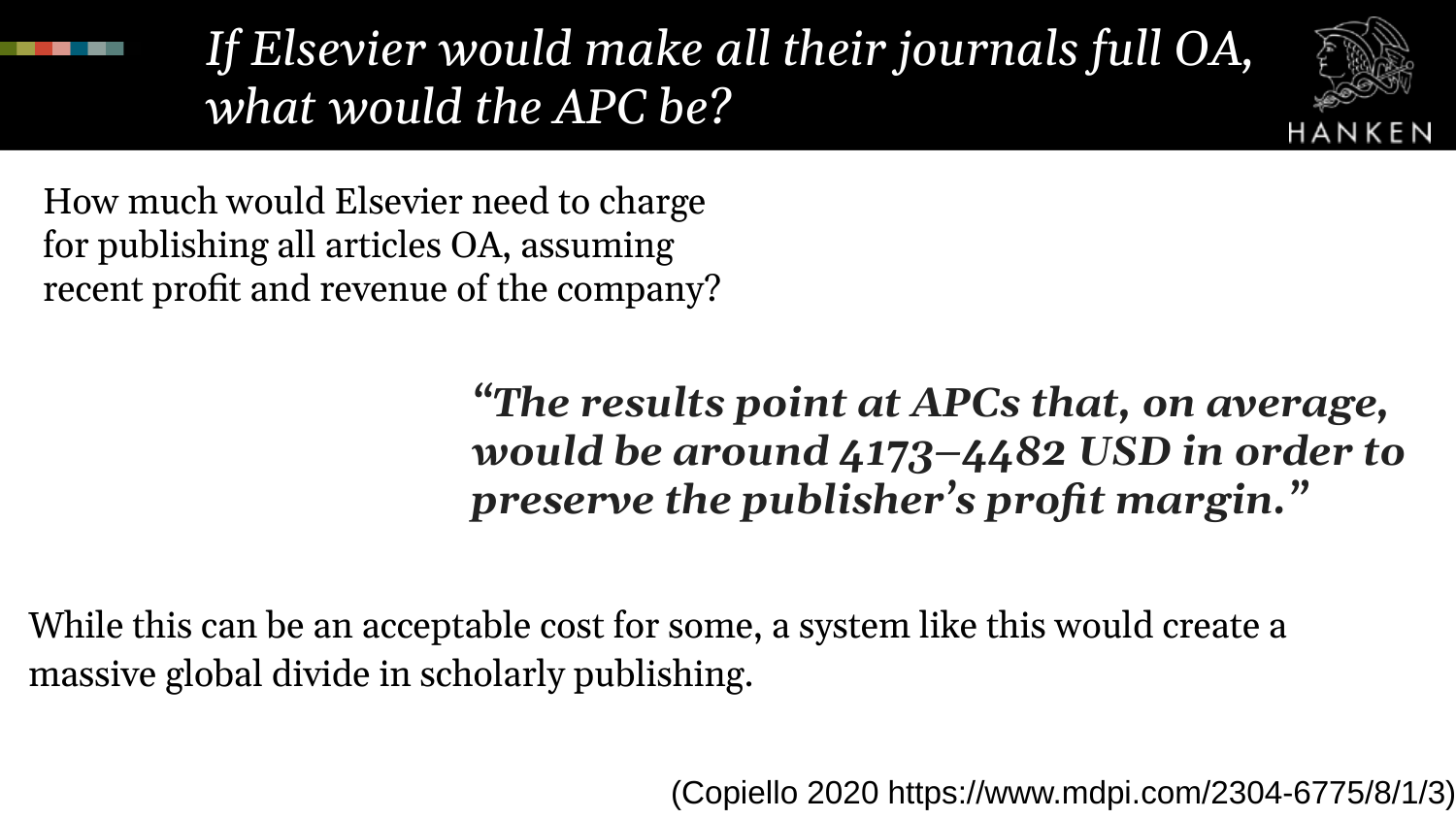

# If Elsevier would make all their journals full OA, what would the APC be?
How much would Elsevier need to charge for publishing all articles OA, assuming recent profit and revenue of the company?
“The results point at APCs that, on average, would be around 4173–4482 USD in order to preserve the publisher’s profit margin.”
While this can be an acceptable cost for some, a system like this would create a massive global divide in scholarly publishing.
(Copiello 2020 https://www.mdpi.com/2304-6775/8/1/3)